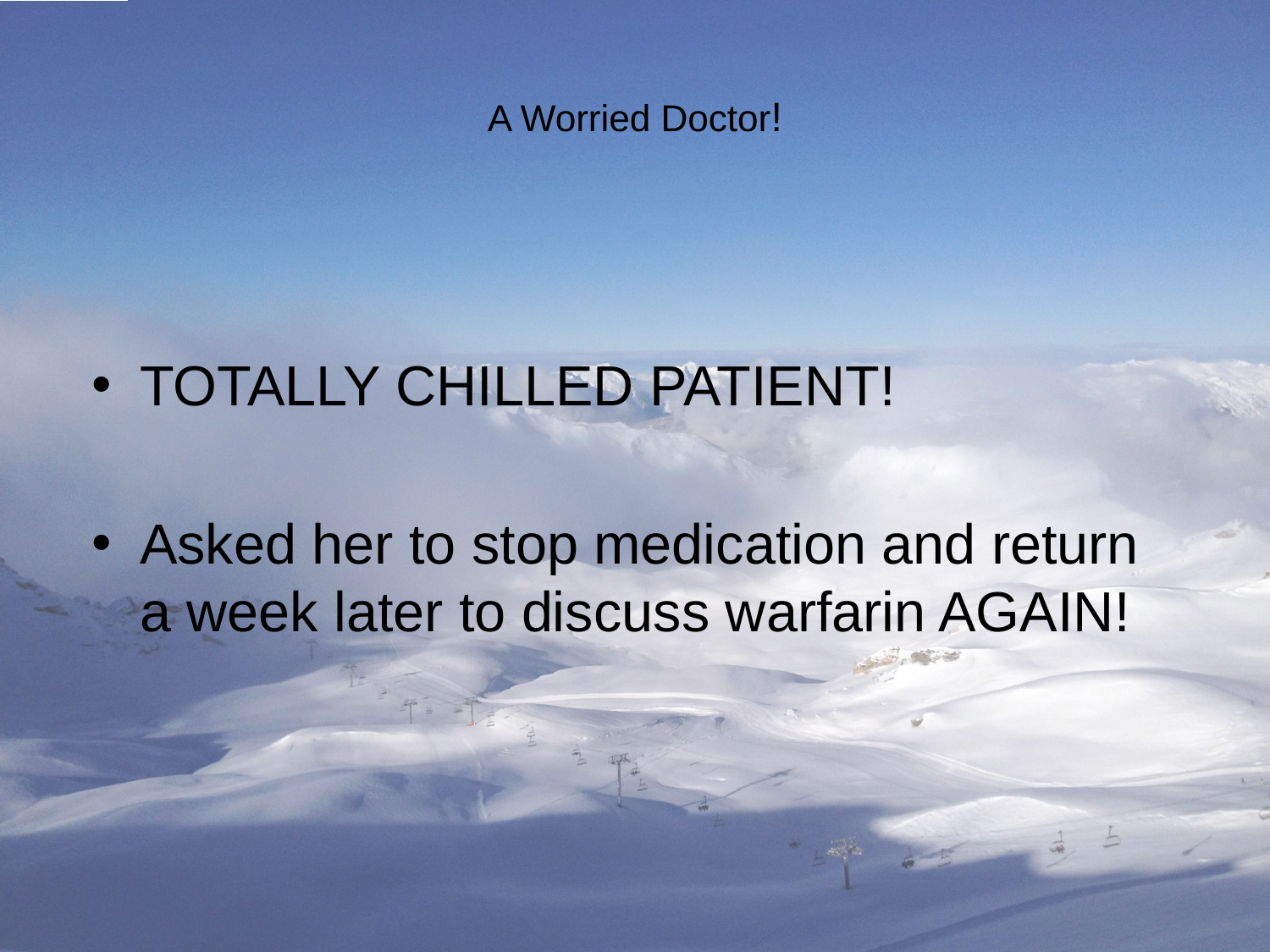

# A Worried Doctor!

TOTALLY CHILLED PATIENT!

Asked her to stop medication and return a week later to discuss warfarin AGAIN!